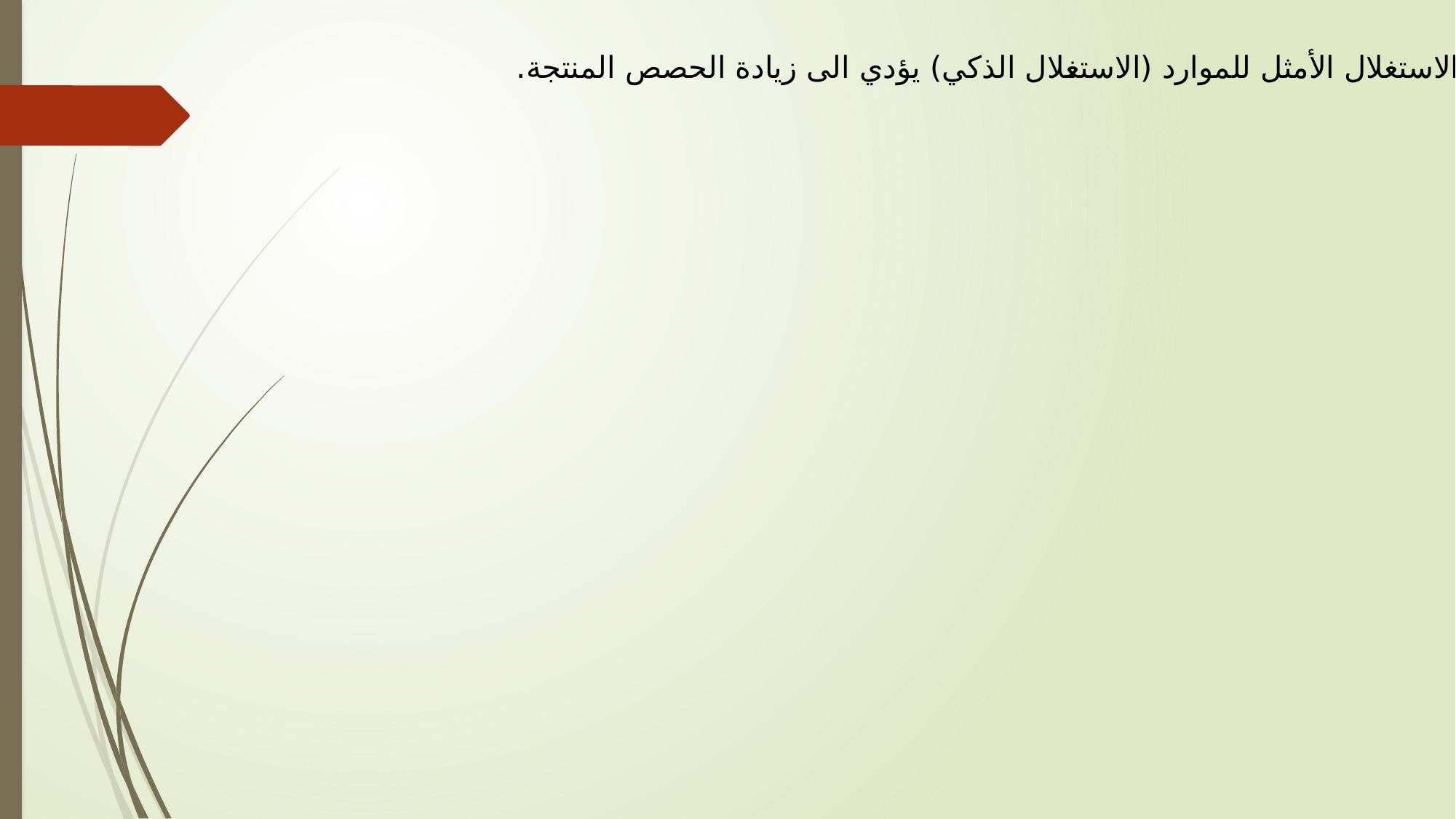

-الاستغلال الأمثل للموارد (الاستغلال الذكي) يؤدي الى زيادة الحصص المنتجة.